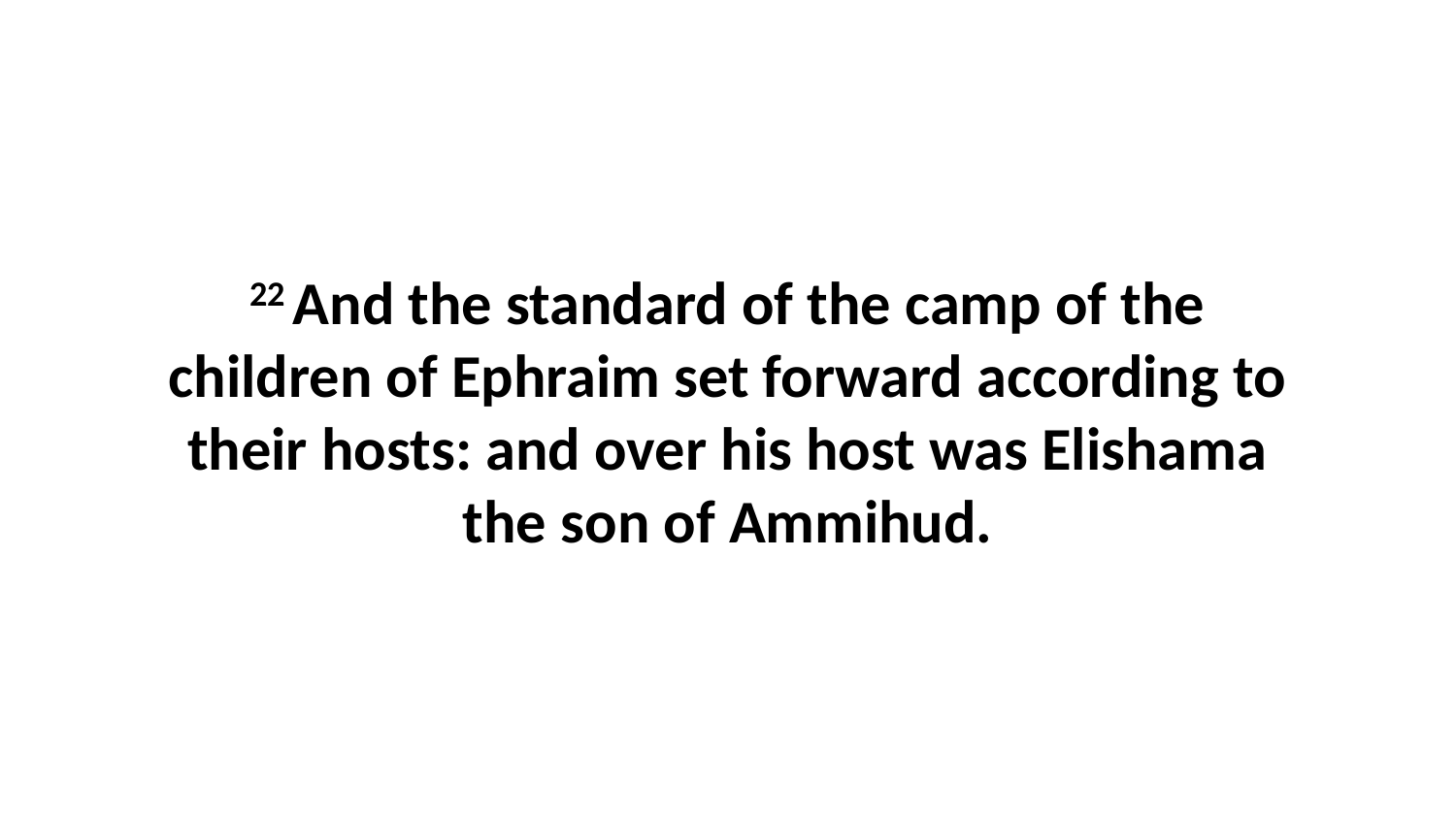

22 And the standard of the camp of the children of Ephraim set forward according to their hosts: and over his host was Elishama the son of Ammihud.